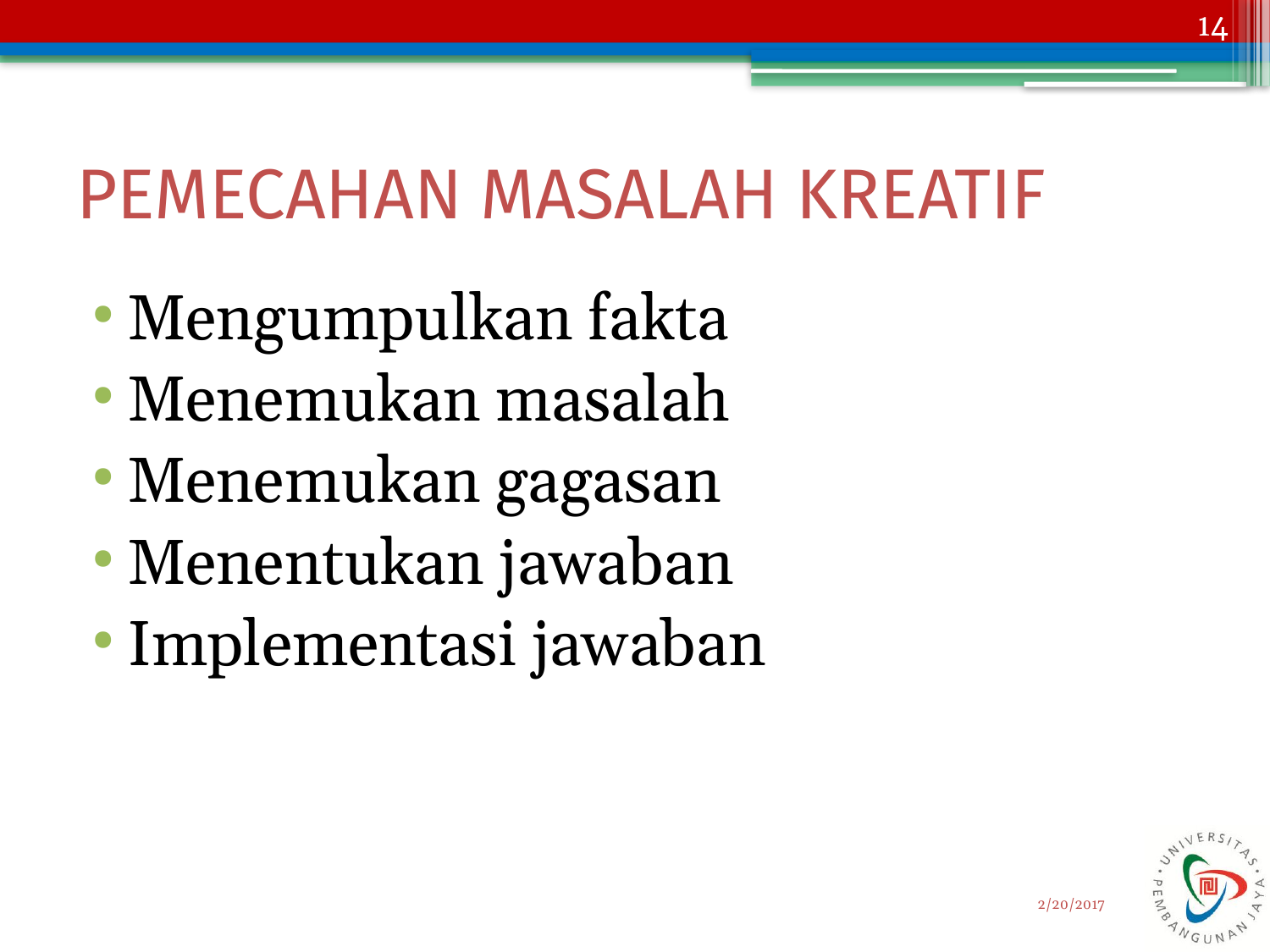

14
# PEMECAHAN MASALAH KREATIF
Mengumpulkan fakta
Menemukan masalah
Menemukan gagasan
Menentukan jawaban
Implementasi jawaban
2/20/2017